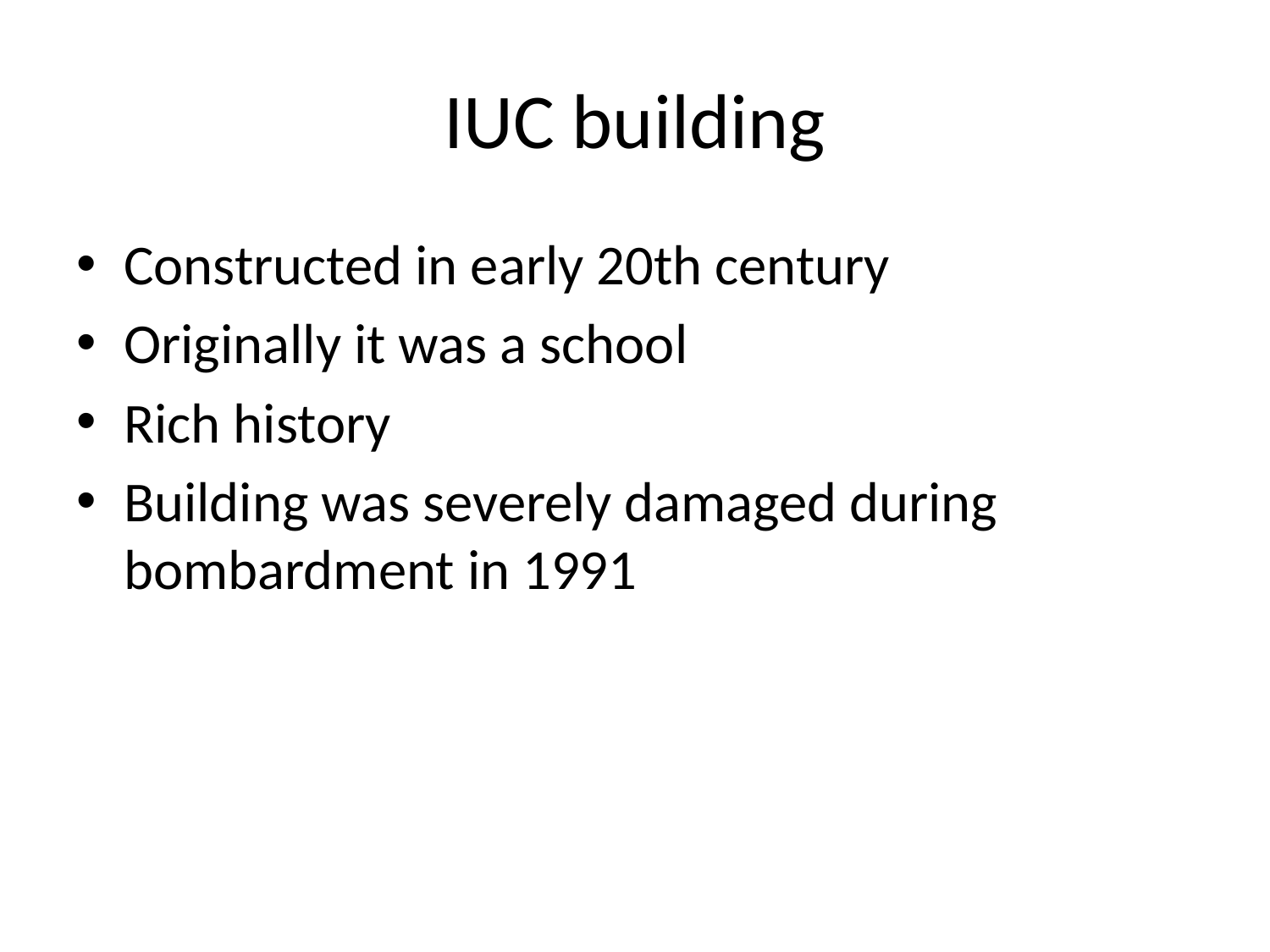

# IUC building
Constructed in early 20th century
Originally it was a school
Rich history
Building was severely damaged during bombardment in 1991